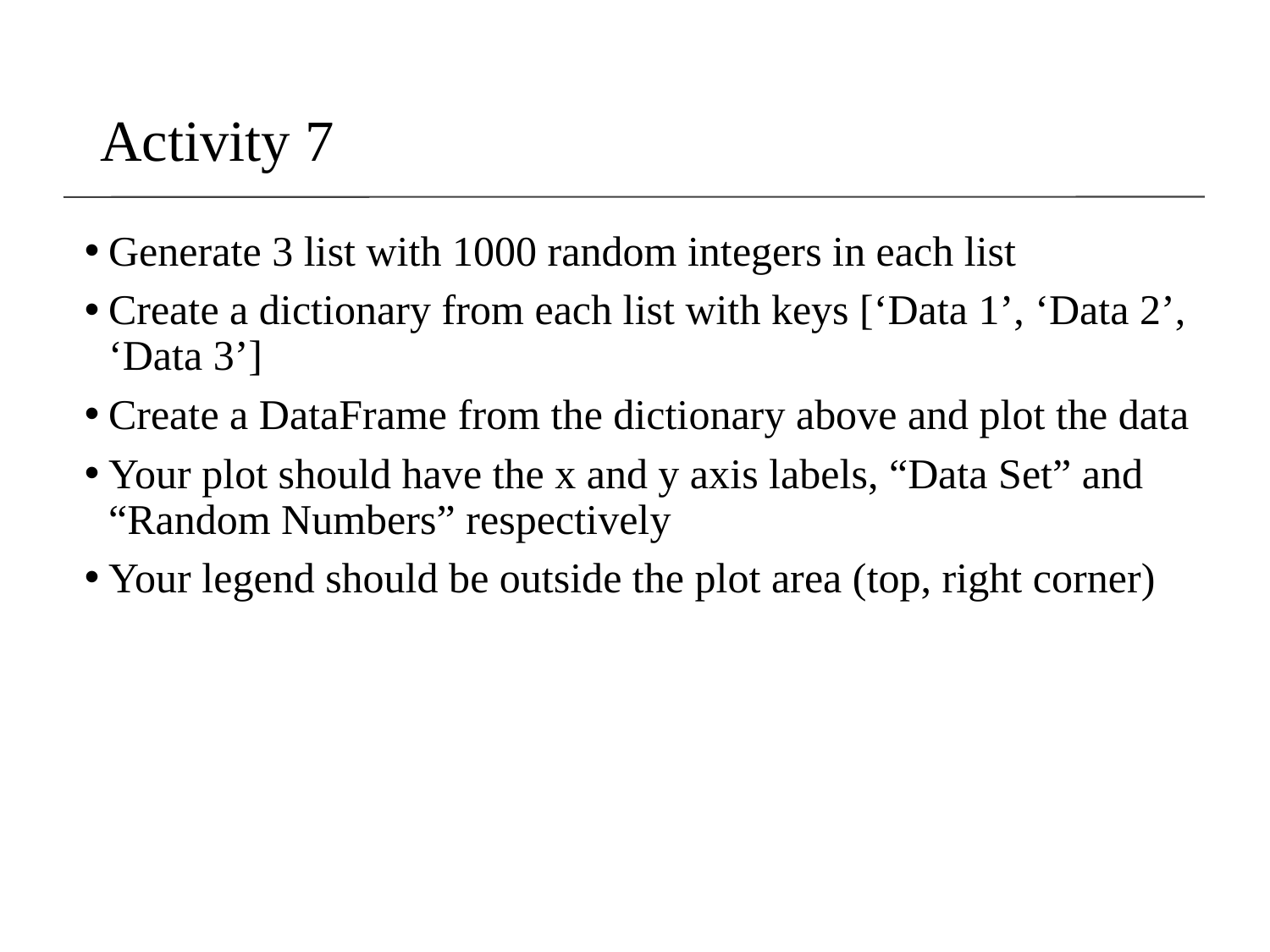

# Activity 7
Generate 3 list with 1000 random integers in each list
Create a dictionary from each list with keys [‘Data 1’, ‘Data 2’, ‘Data 3’]
Create a DataFrame from the dictionary above and plot the data
Your plot should have the x and y axis labels, “Data Set” and “Random Numbers” respectively
Your legend should be outside the plot area (top, right corner)